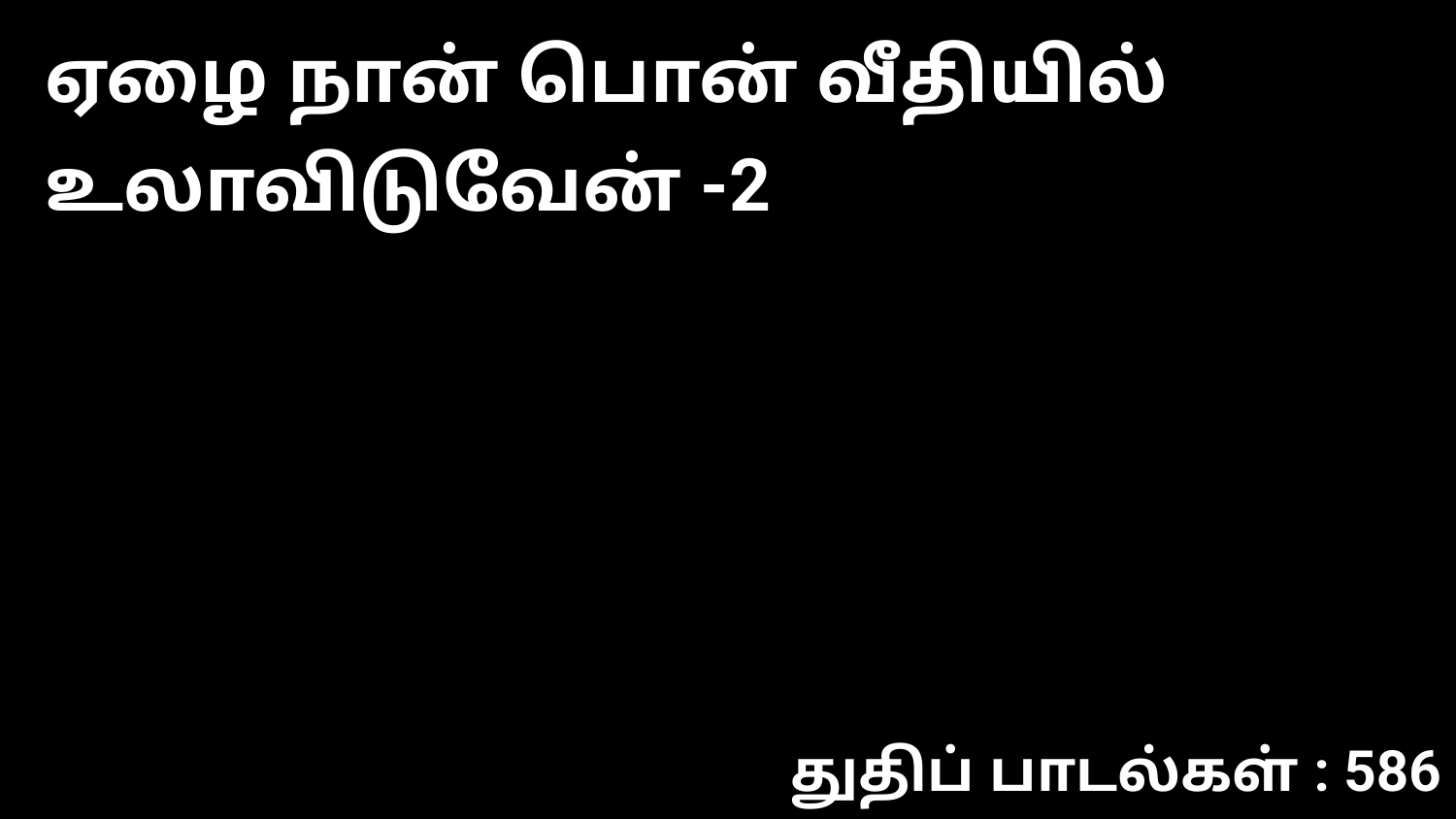

ஏழை நான் பொன் வீதியில் உலாவிடுவேன் -2
துதிப் பாடல்கள் : 586